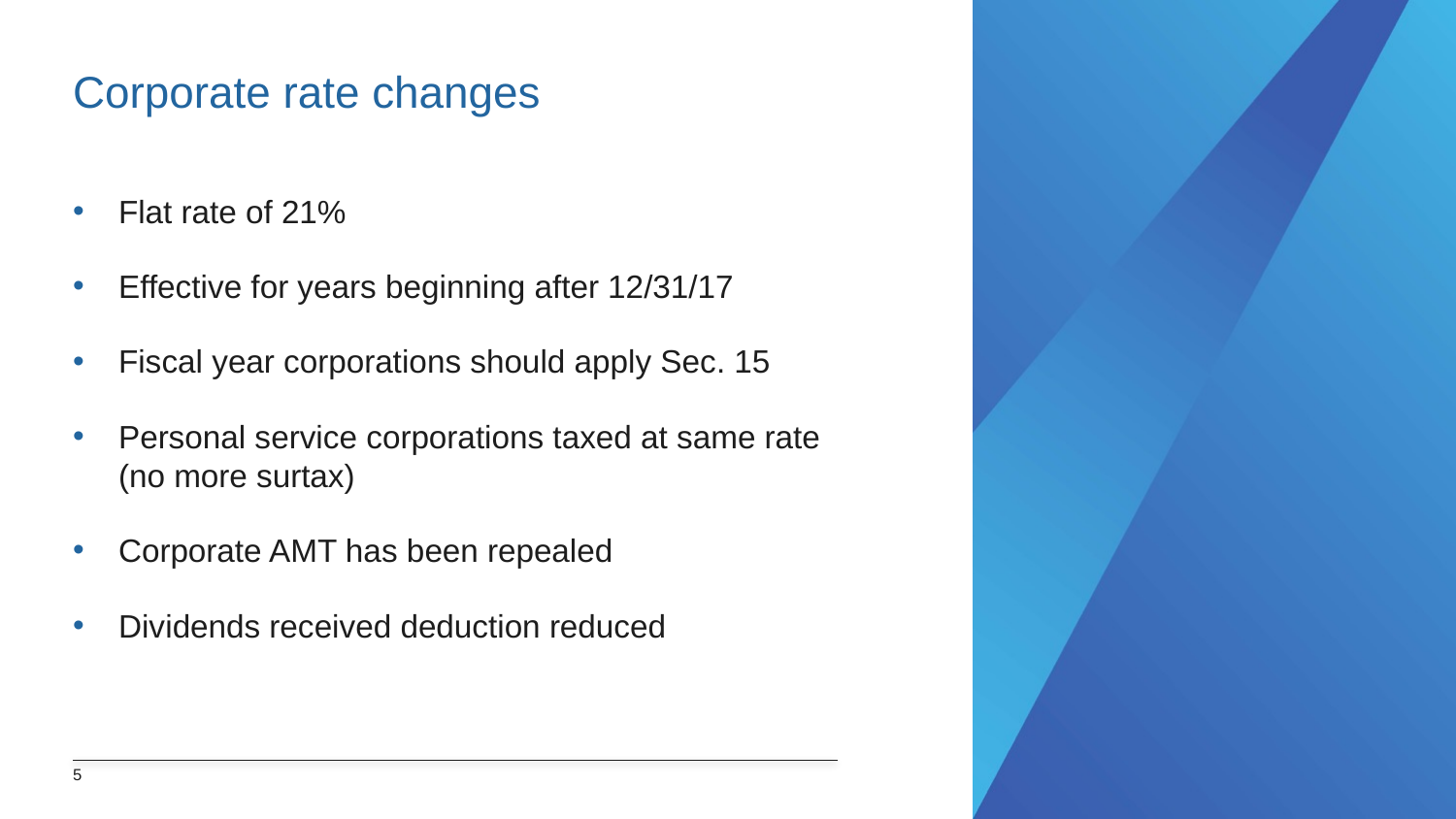

# Corporate rate changes
Flat rate of 21%
Effective for years beginning after 12/31/17
Fiscal year corporations should apply Sec. 15
Personal service corporations taxed at same rate (no more surtax)
Corporate AMT has been repealed
Dividends received deduction reduced